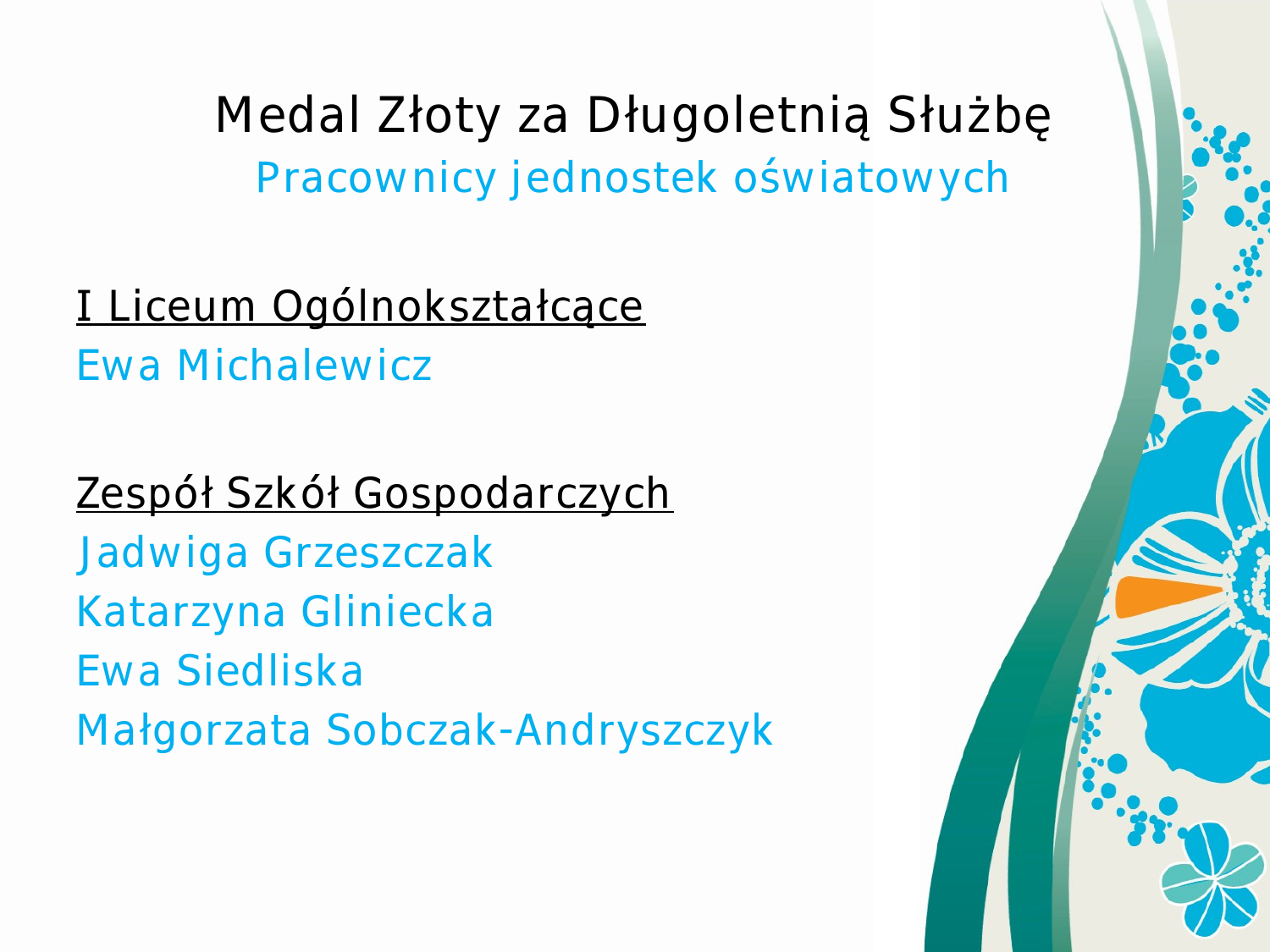

Medal Złoty za Długoletnią Służbę
Pracownicy jednostek oświatowych

I Liceum Ogólnokształcące
Ewa Michalewicz

Zespół Szkół Gospodarczych
Jadwiga Grzeszczak
Katarzyna Gliniecka
Ewa Siedliska
Małgorzata Sobczak-Andryszczyk